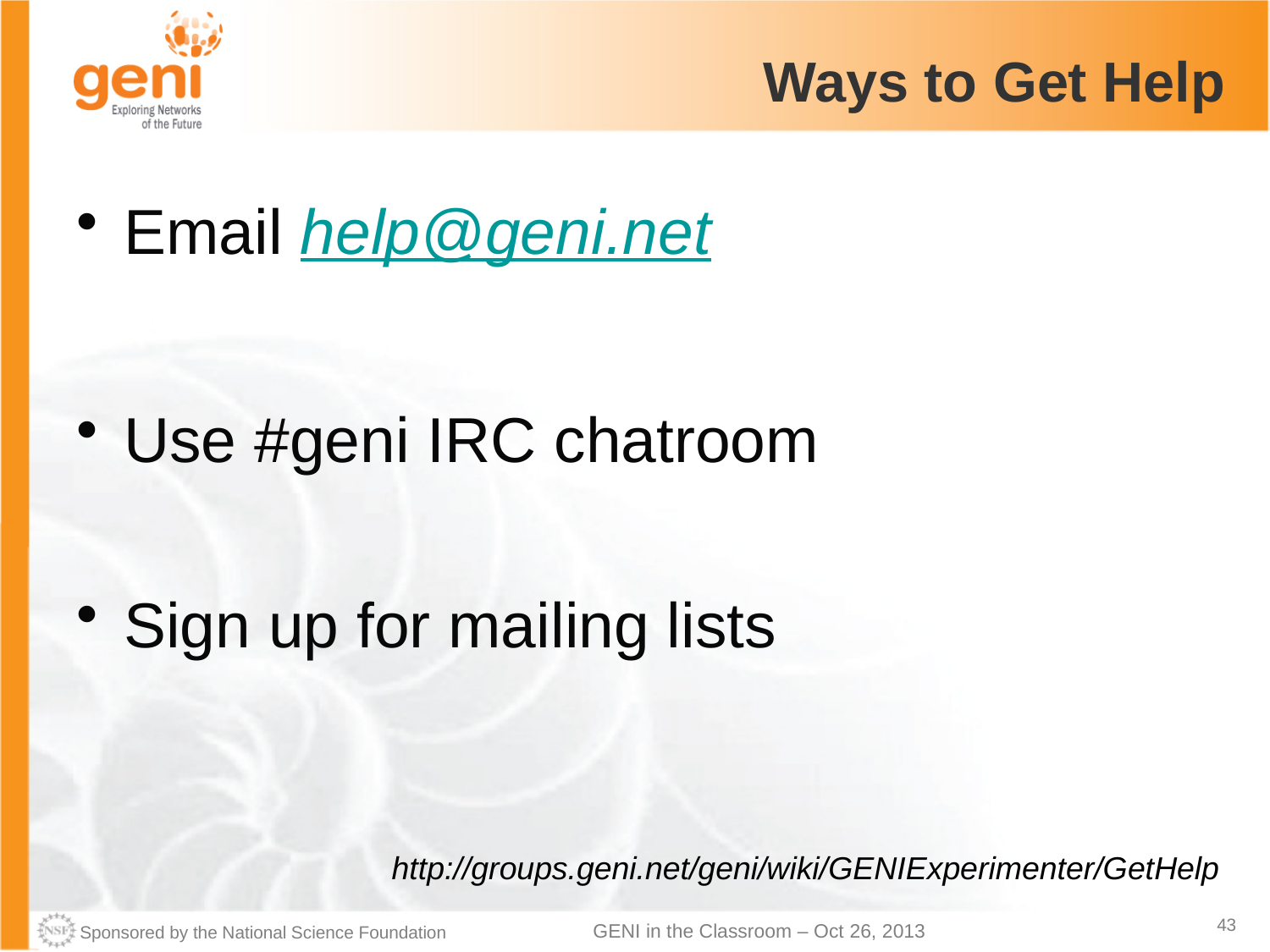

# Ways to Get Help
Email help@geni.net

Use #geni IRC chatroom

Sign up for mailing lists
http://groups.geni.net/geni/wiki/GENIExperimenter/GetHelp